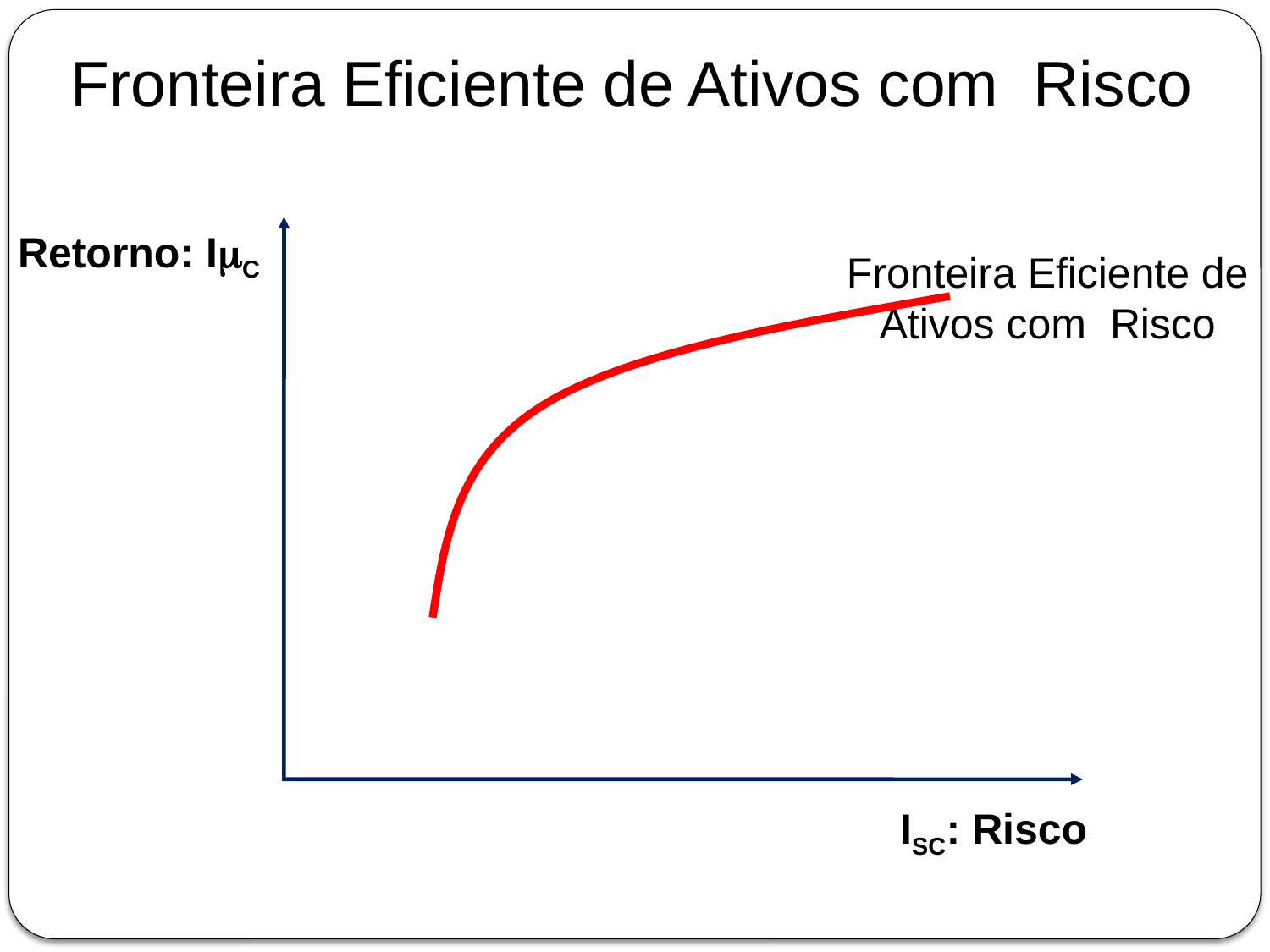

Fronteira Eficiente de Ativos com  Risco
Retorno: IμC

Fronteira Eficiente de Ativos com  Risco

ISC: Risco